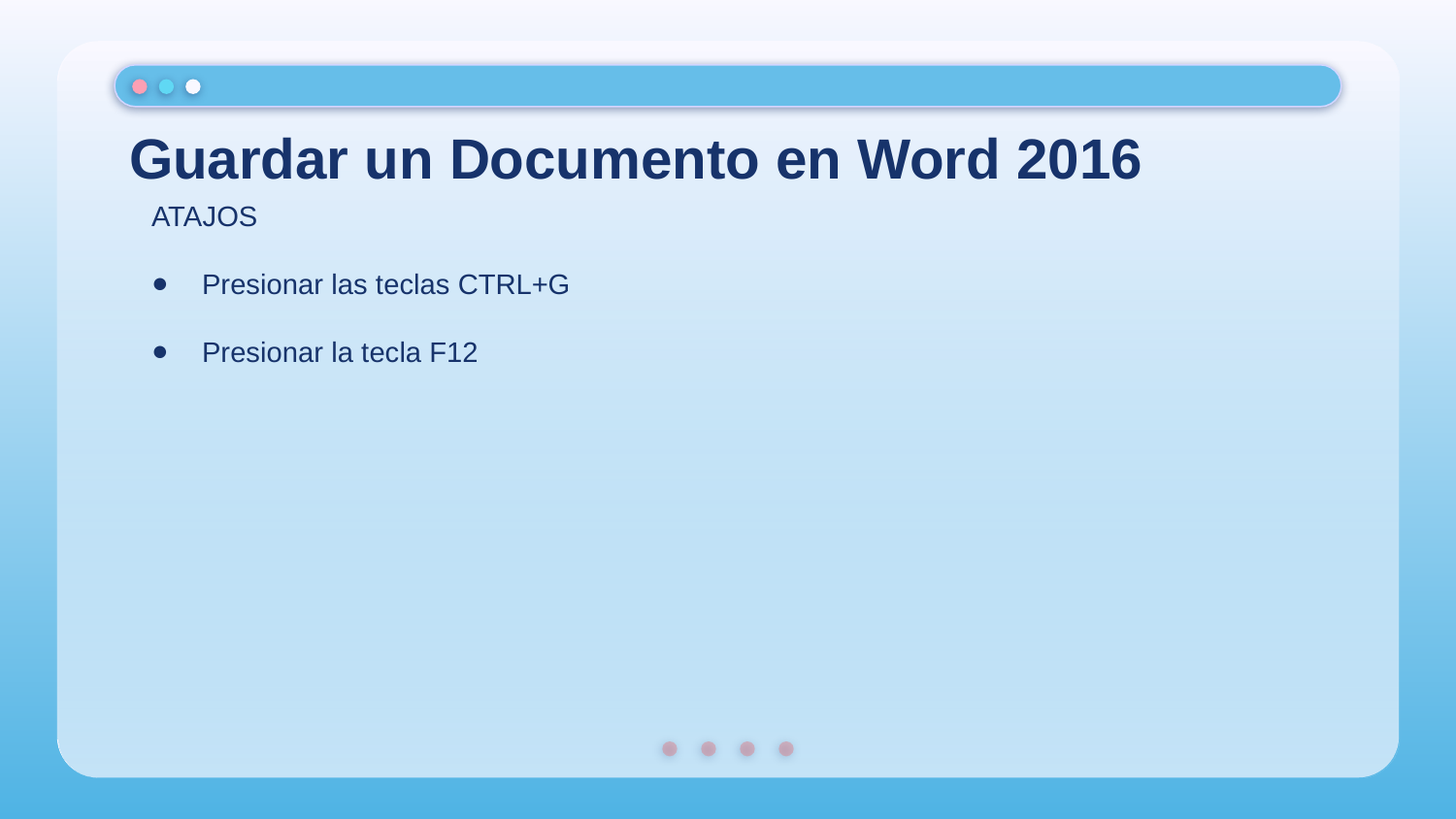

# Guardar un Documento en Word 2016
ATAJOS

Presionar las teclas CTRL+G

Presionar la tecla F12